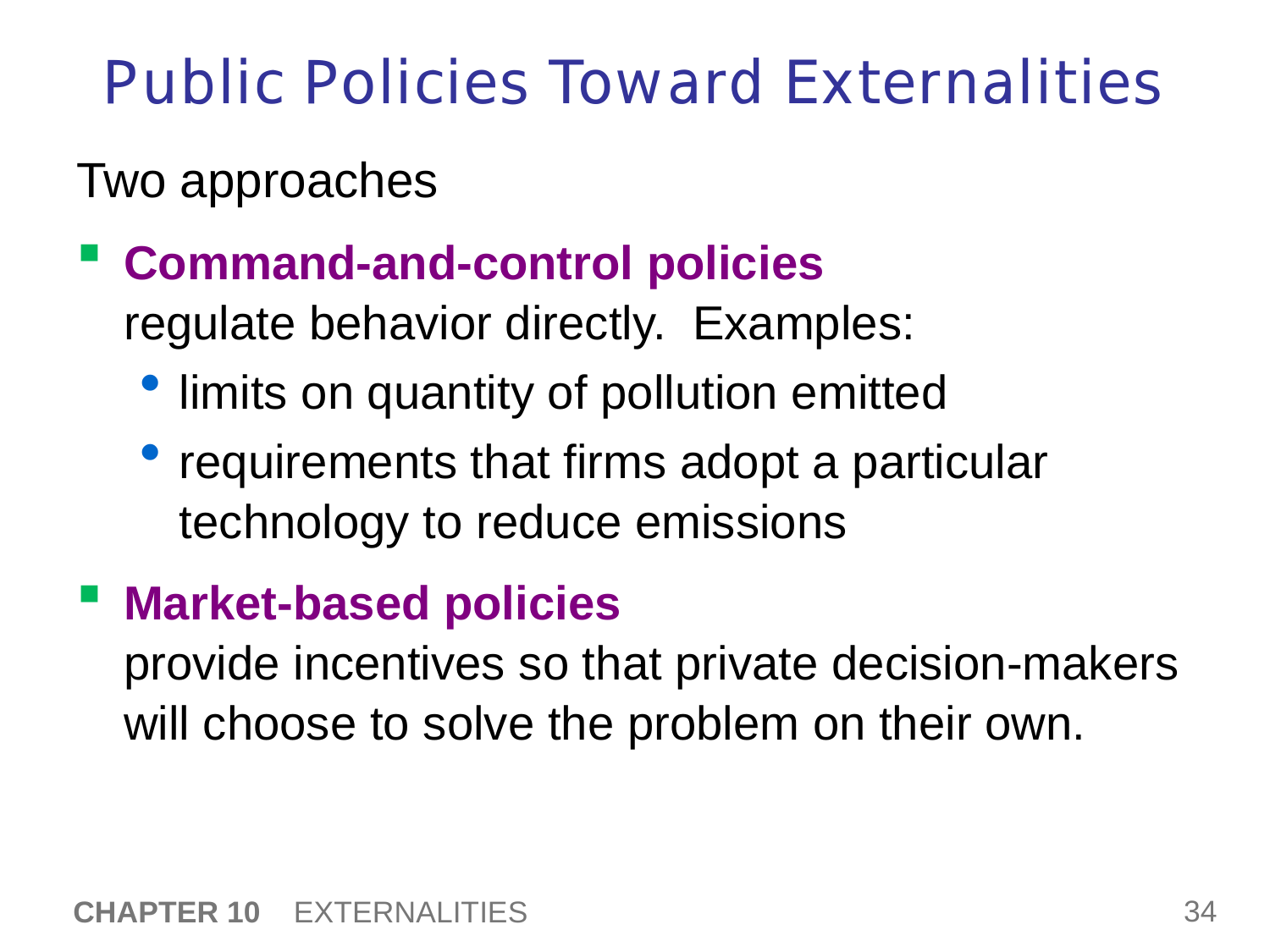

# Public Policies Toward Externalities
Two approaches
Command-and-control policies
regulate behavior directly.  Examples:
limits on quantity of pollution emitted
requirements that firms adopt a particular technology to reduce emissions
Market-based policies
provide incentives so that private decision-makers will choose to solve the problem on their own.
CHAPTER 10    EXTERNALITIES